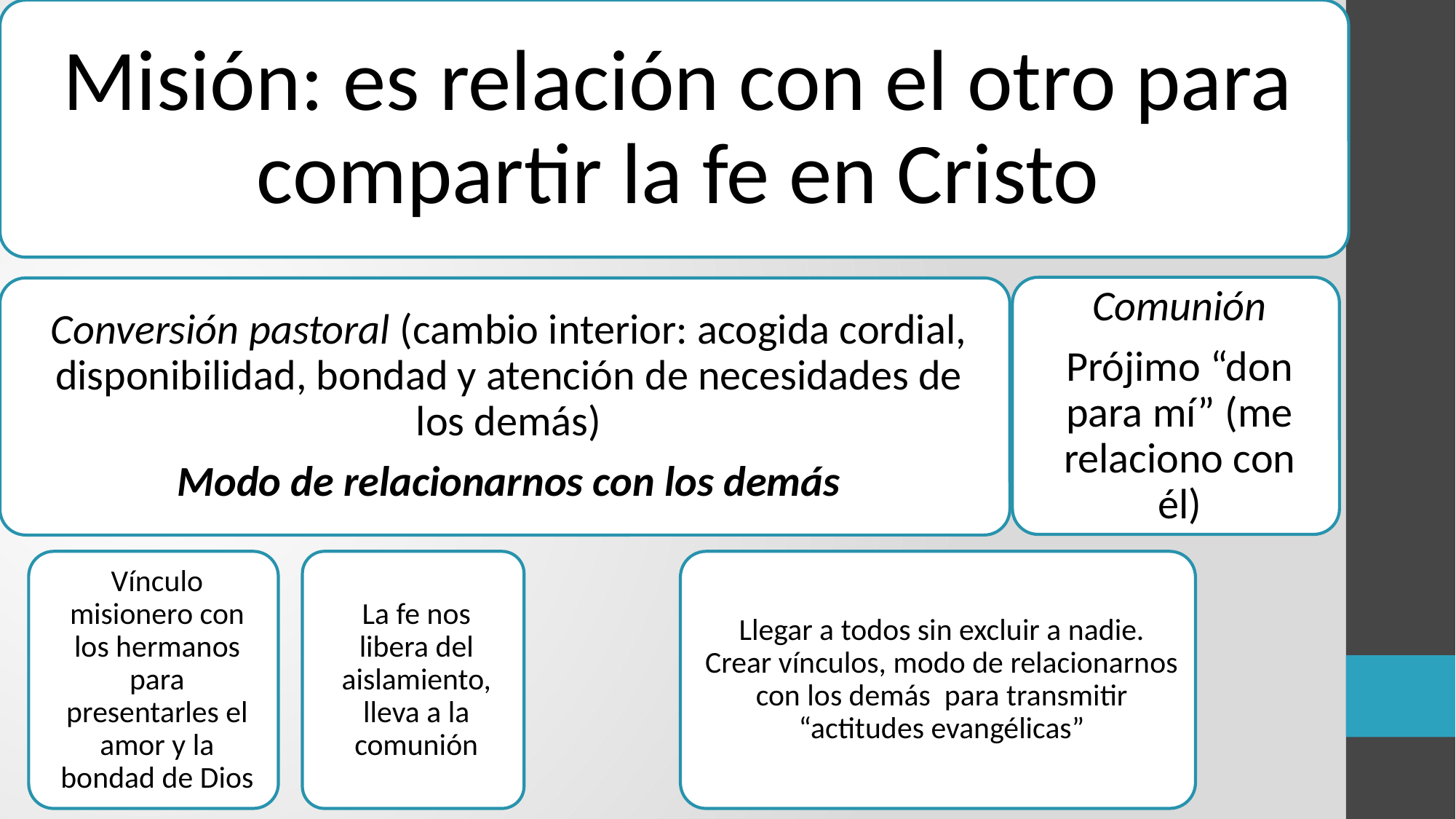

Misión: es relación con el otro para compartir la fe en Cristo
Conversión pastoral (cambio interior: acogida cordial, disponibilidad, bondad y atención de necesidades de los demás)
Modo de relacionarnos con los demás
Vínculo misionero con los hermanos para presentarles el amor y la bondad de Dios
La fe nos libera del aislamiento, lleva a la comunión
Llegar a todos sin excluir a nadie. Crear vínculos, modo de relacionarnos con los demás  para transmitir “actitudes evangélicas”
Comunión
Prójimo “don para mí” (me relaciono con él)